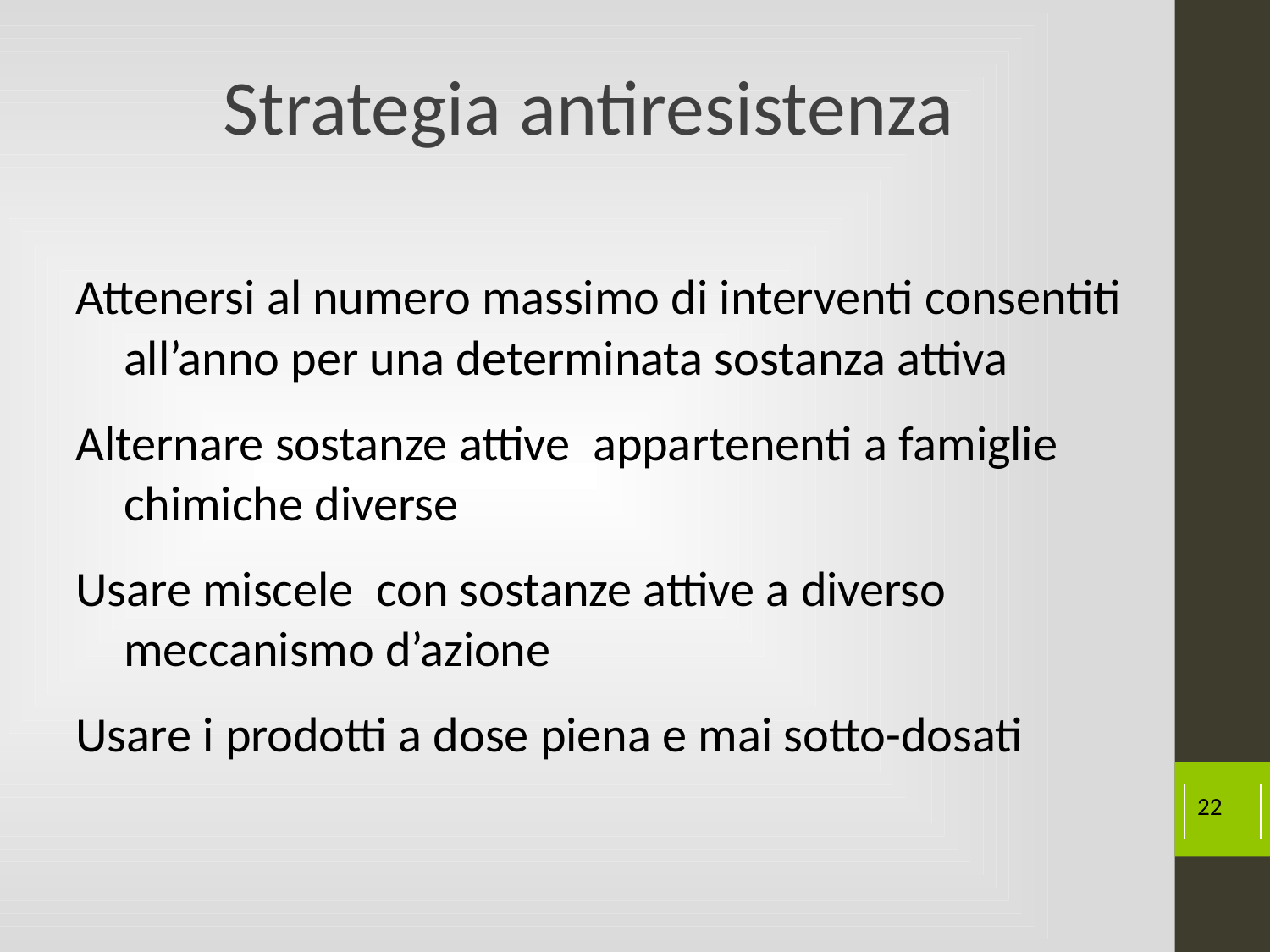

# Strategia antiresistenza
Attenersi al numero massimo di interventi consentiti all’anno per una determinata sostanza attiva
Alternare sostanze attive  appartenenti a famiglie chimiche diverse
Usare miscele  con sostanze attive a diverso meccanismo d’azione
Usare i prodotti a dose piena e mai sotto-dosati
22